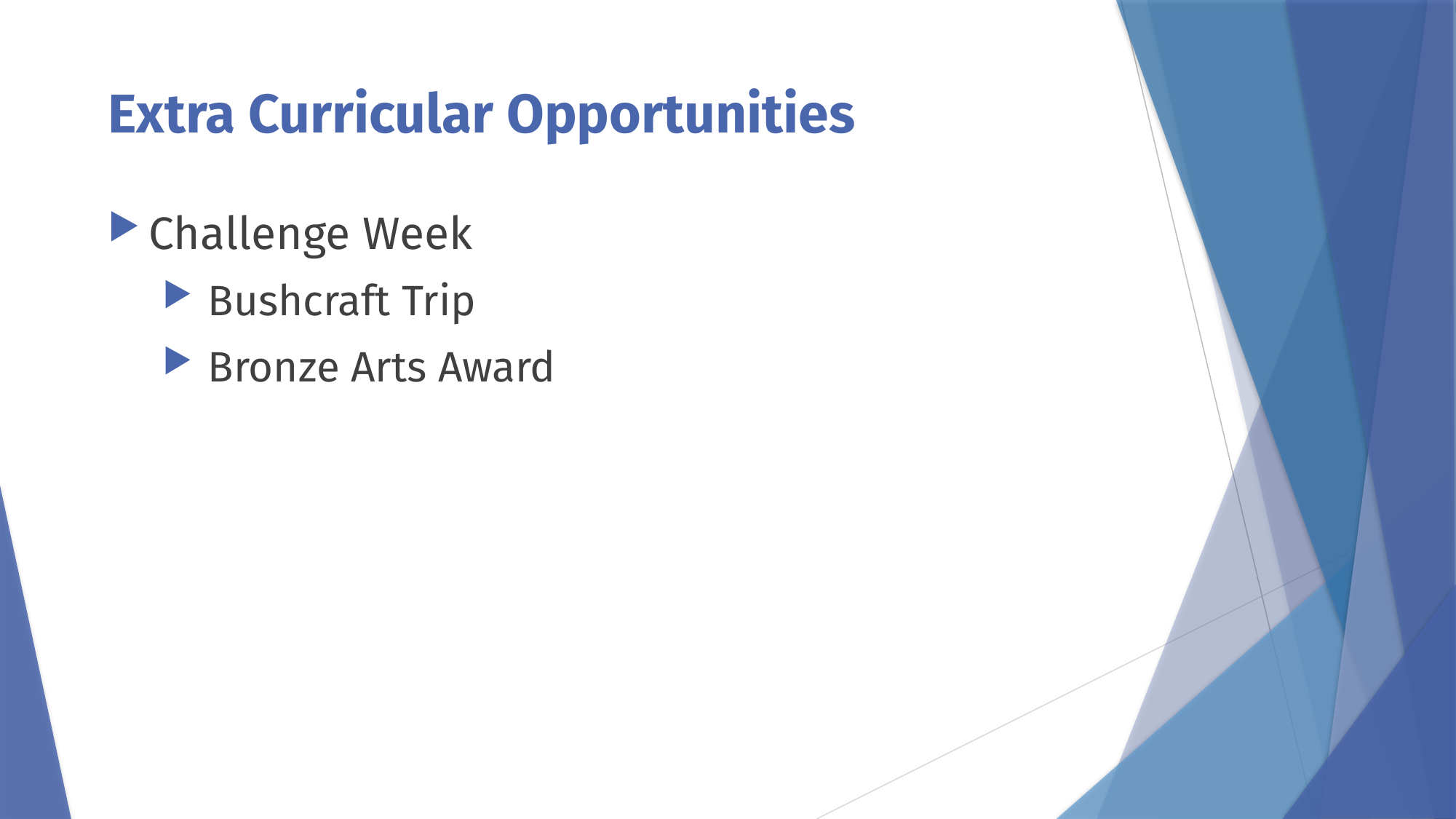

# Extra Curricular Opportunities

Challenge Week
 Bushcraft Trip
 Bronze Arts Award